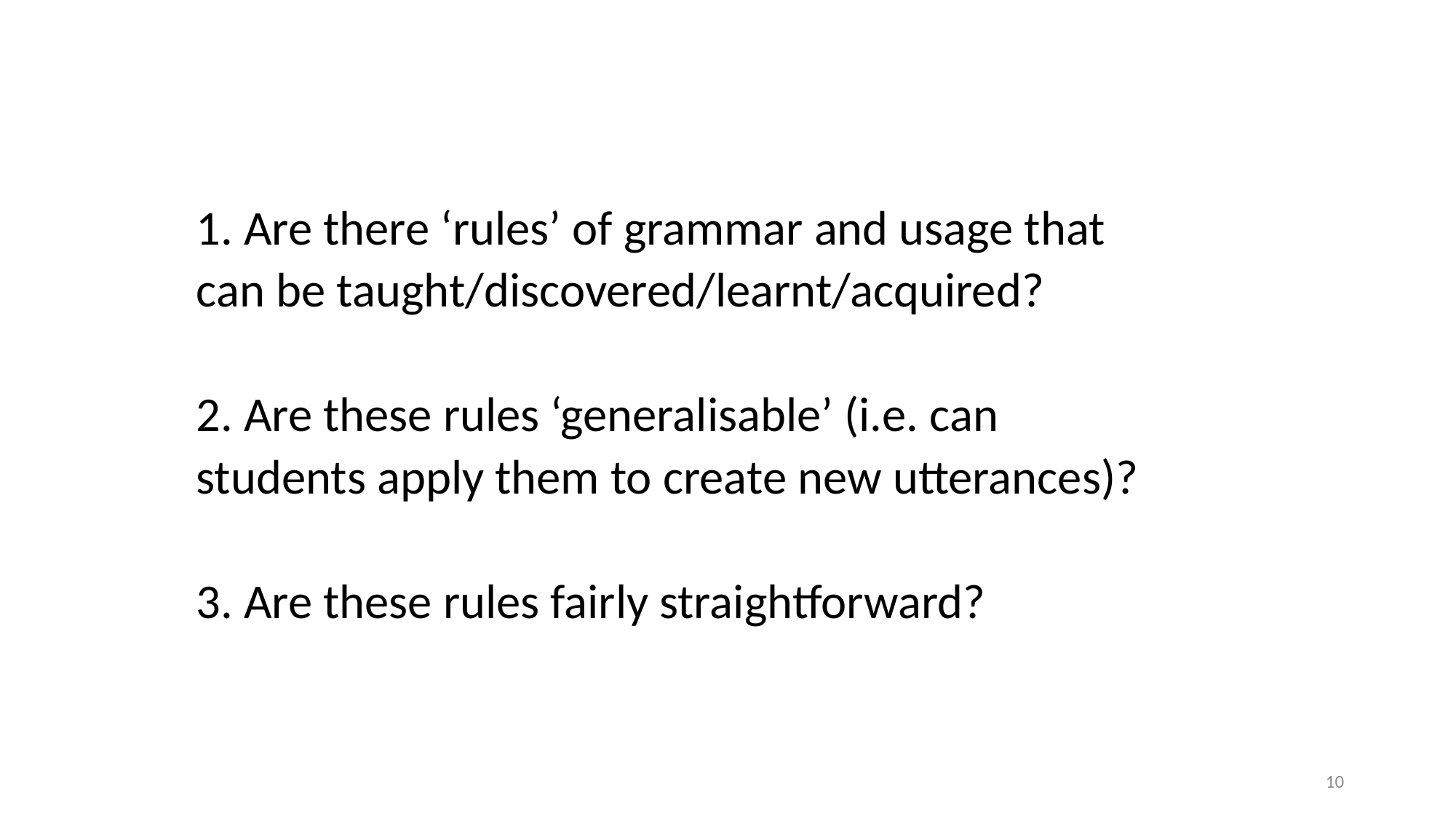

1. Are there ‘rules’ of grammar and usage that can be taught/discovered/learnt/acquired?

2. Are these rules ‘generalisable’ (i.e. can students apply them to create new utterances)?

3. Are these rules fairly straightforward?

10